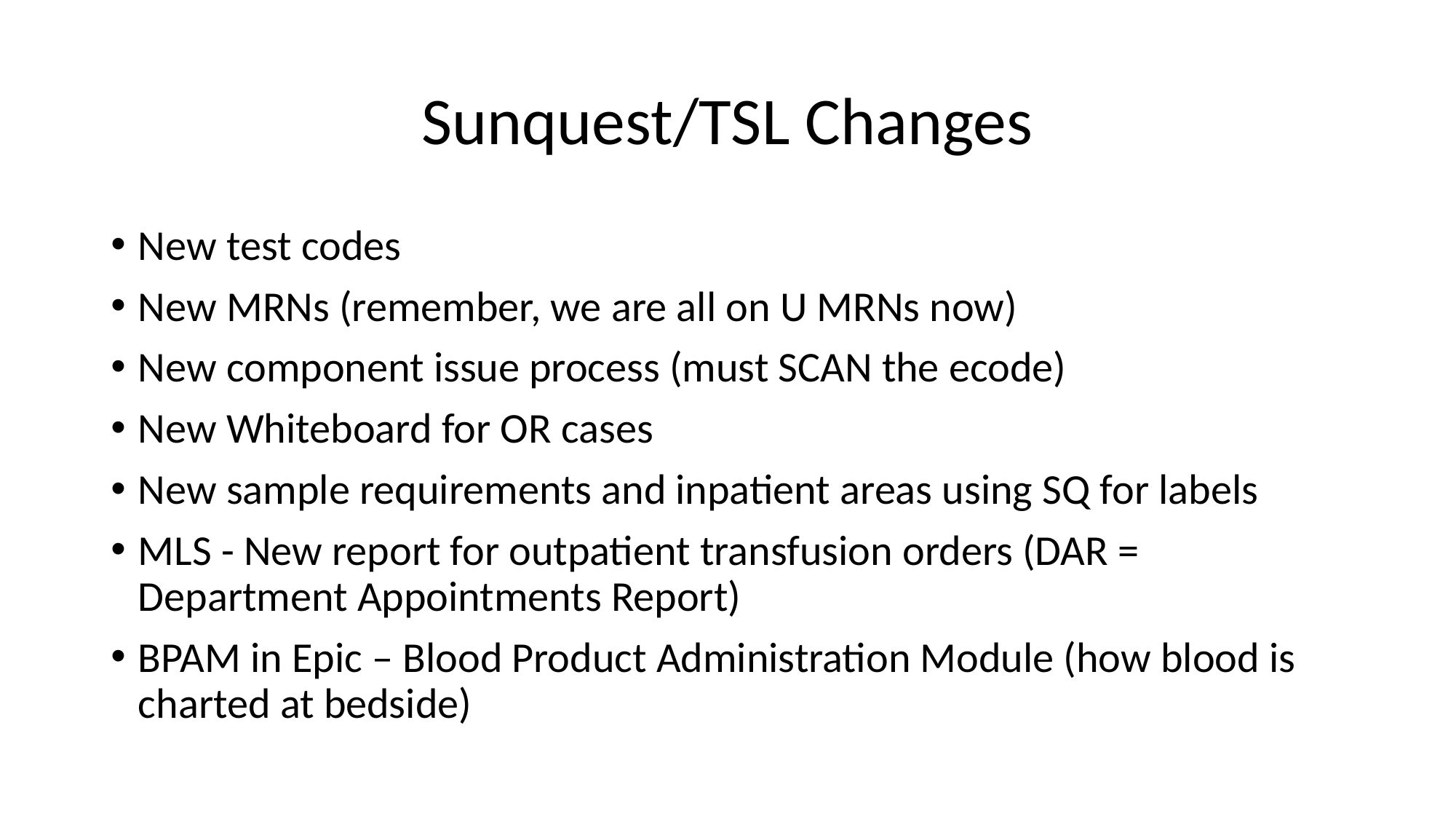

# Sunquest/TSL Changes
New test codes
New MRNs (remember, we are all on U MRNs now)
New component issue process (must SCAN the ecode)
New Whiteboard for OR cases
New sample requirements and inpatient areas using SQ for labels
MLS - New report for outpatient transfusion orders (DAR = Department Appointments Report)
BPAM in Epic – Blood Product Administration Module (how blood is charted at bedside)